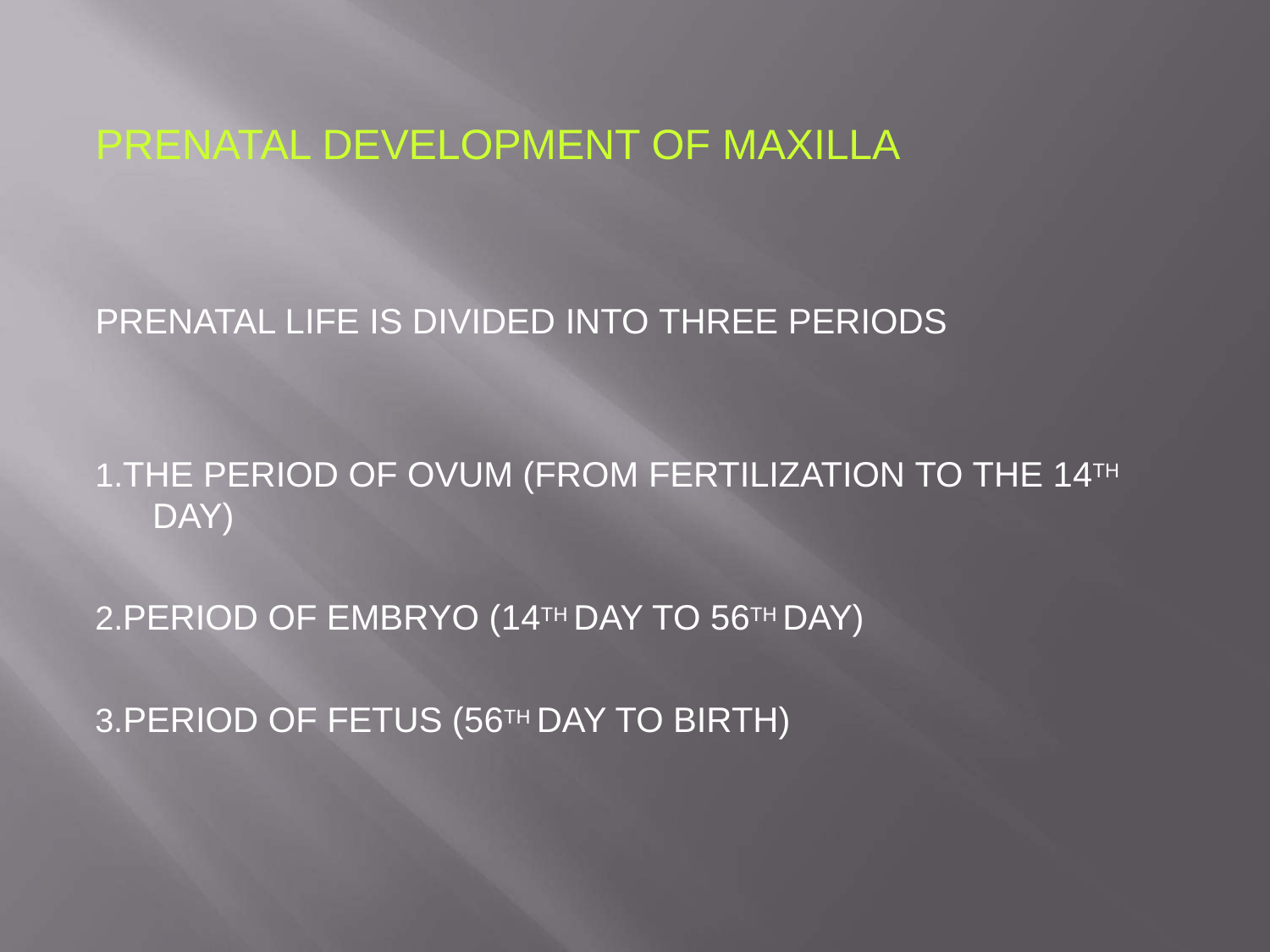

# PRENATAL DEVELOPMENT OF MAXILLA
PRENATAL LIFE IS DIVIDED INTO THREE PERIODS
THE PERIOD OF OVUM (FROM FERTILIZATION TO THE 14TH
DAY)

PERIOD OF EMBRYO (14TH DAY TO 56TH DAY)

PERIOD OF FETUS (56TH DAY TO BIRTH)